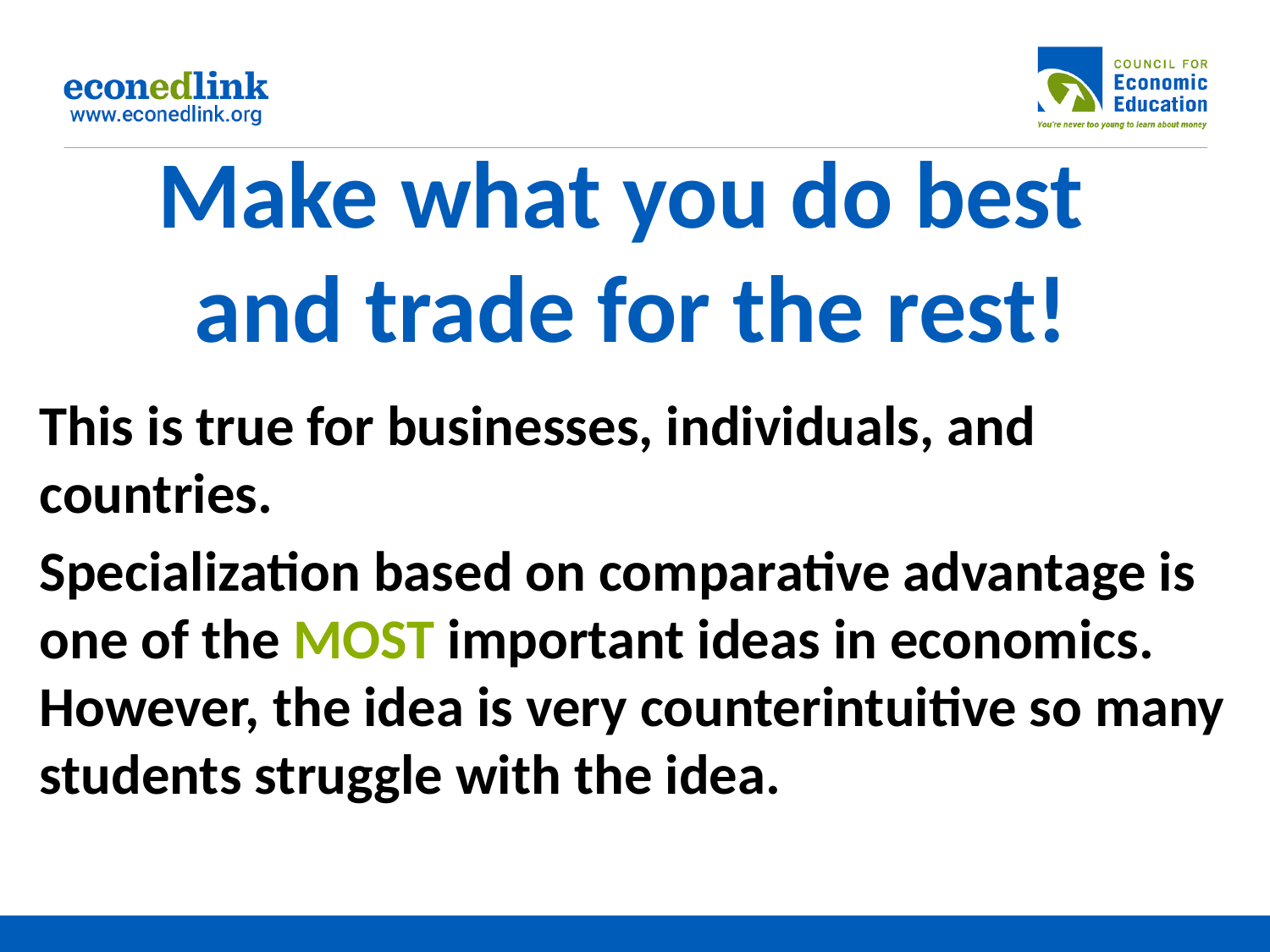

# Make what you do best and trade for the rest!
This is true for businesses, individuals, and countries.
Specialization based on comparative advantage is one of the MOST important ideas in economics. However, the idea is very counterintuitive so many students struggle with the idea.